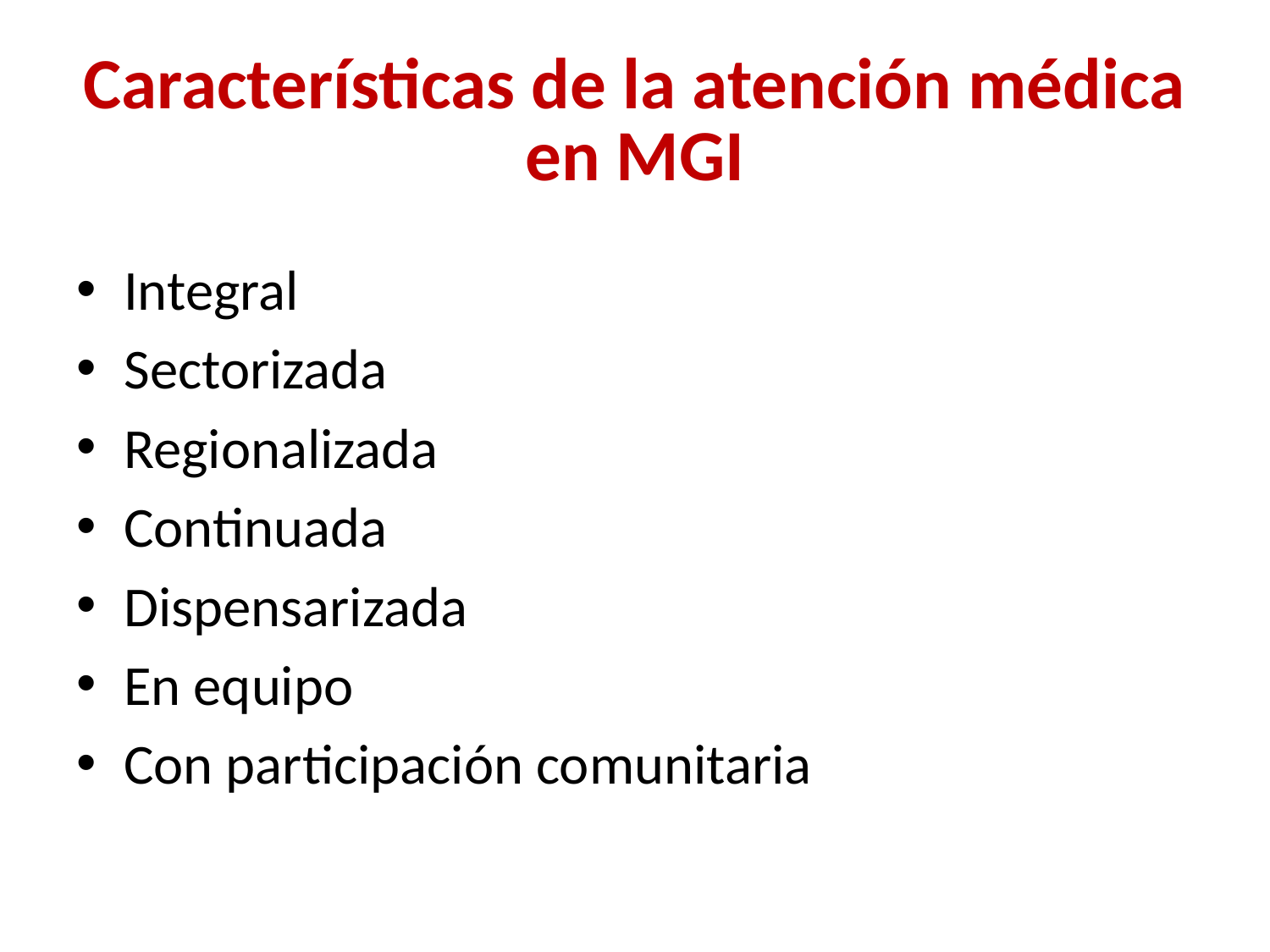

# Características de la atención médica en MGI
Integral
Sectorizada
Regionalizada
Continuada
Dispensarizada
En equipo
Con participación comunitaria